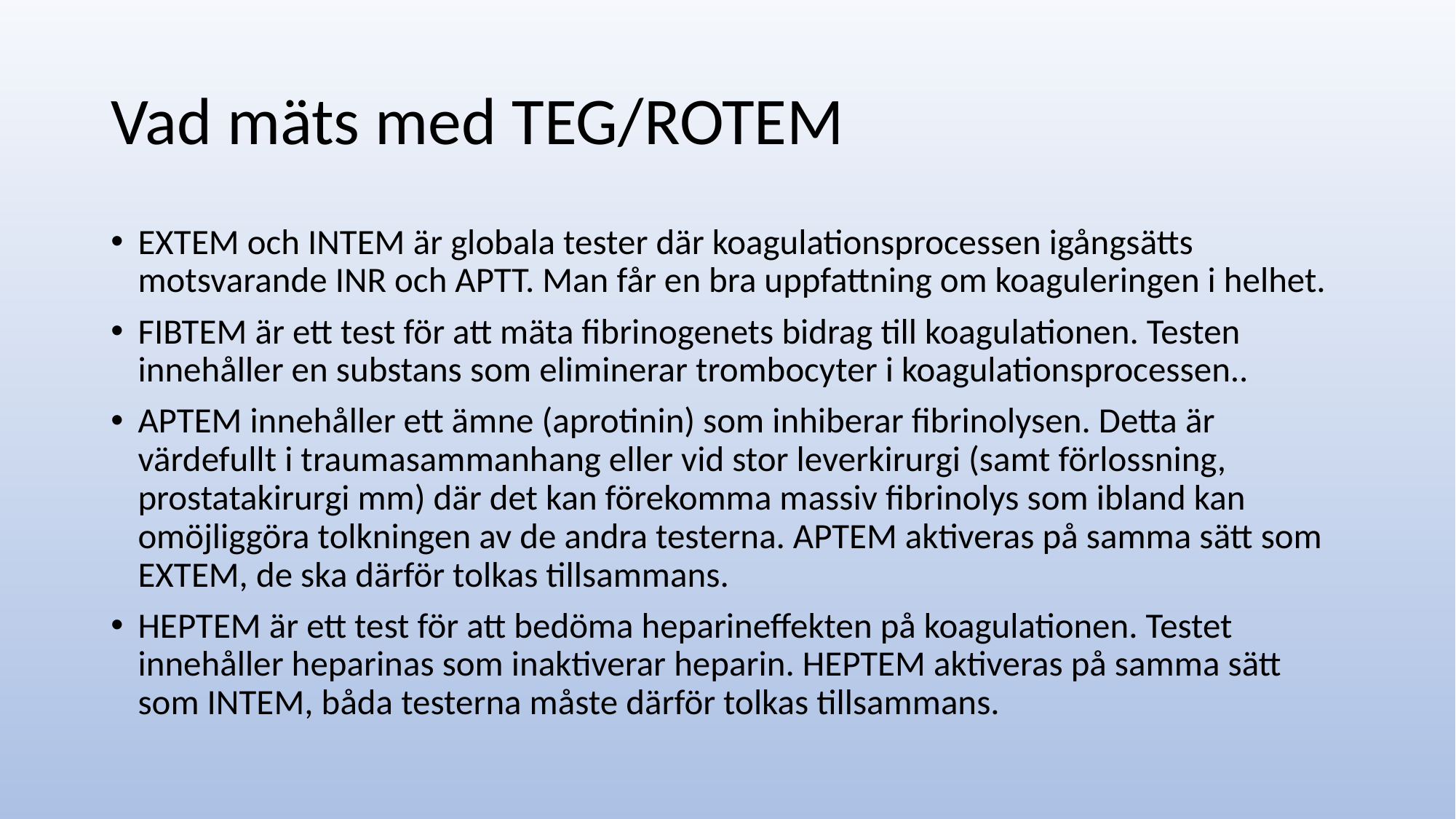

# Vad mäts med TEG/ROTEM
EXTEM och INTEM är globala tester där koagulationsprocessen igångsätts motsvarande INR och APTT. Man får en bra uppfattning om koaguleringen i helhet.
FIBTEM är ett test för att mäta fibrinogenets bidrag till koagulationen. Testen innehåller en substans som eliminerar trombocyter i koagulationsprocessen..
APTEM innehåller ett ämne (aprotinin) som inhiberar fibrinolysen. Detta är värdefullt i traumasammanhang eller vid stor leverkirurgi (samt förlossning, prostatakirurgi mm) där det kan förekomma massiv fibrinolys som ibland kan omöjliggöra tolkningen av de andra testerna. APTEM aktiveras på samma sätt som EXTEM, de ska därför tolkas tillsammans.
HEPTEM är ett test för att bedöma heparineffekten på koagulationen. Testet innehåller heparinas som inaktiverar heparin. HEPTEM aktiveras på samma sätt som INTEM, båda testerna måste därför tolkas tillsammans.